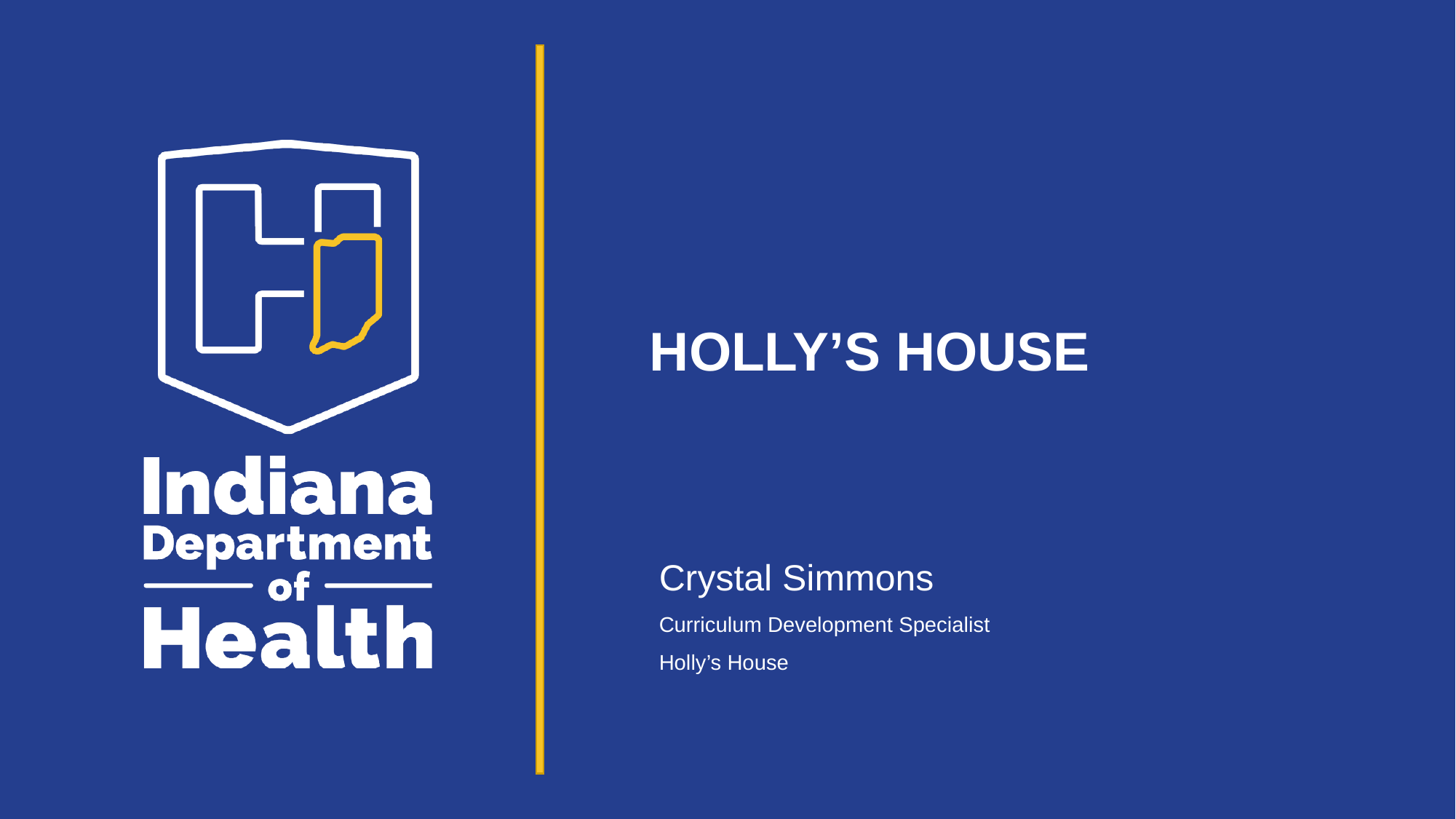

# Holly’s House
Crystal Simmons
Curriculum Development Specialist
Holly’s House